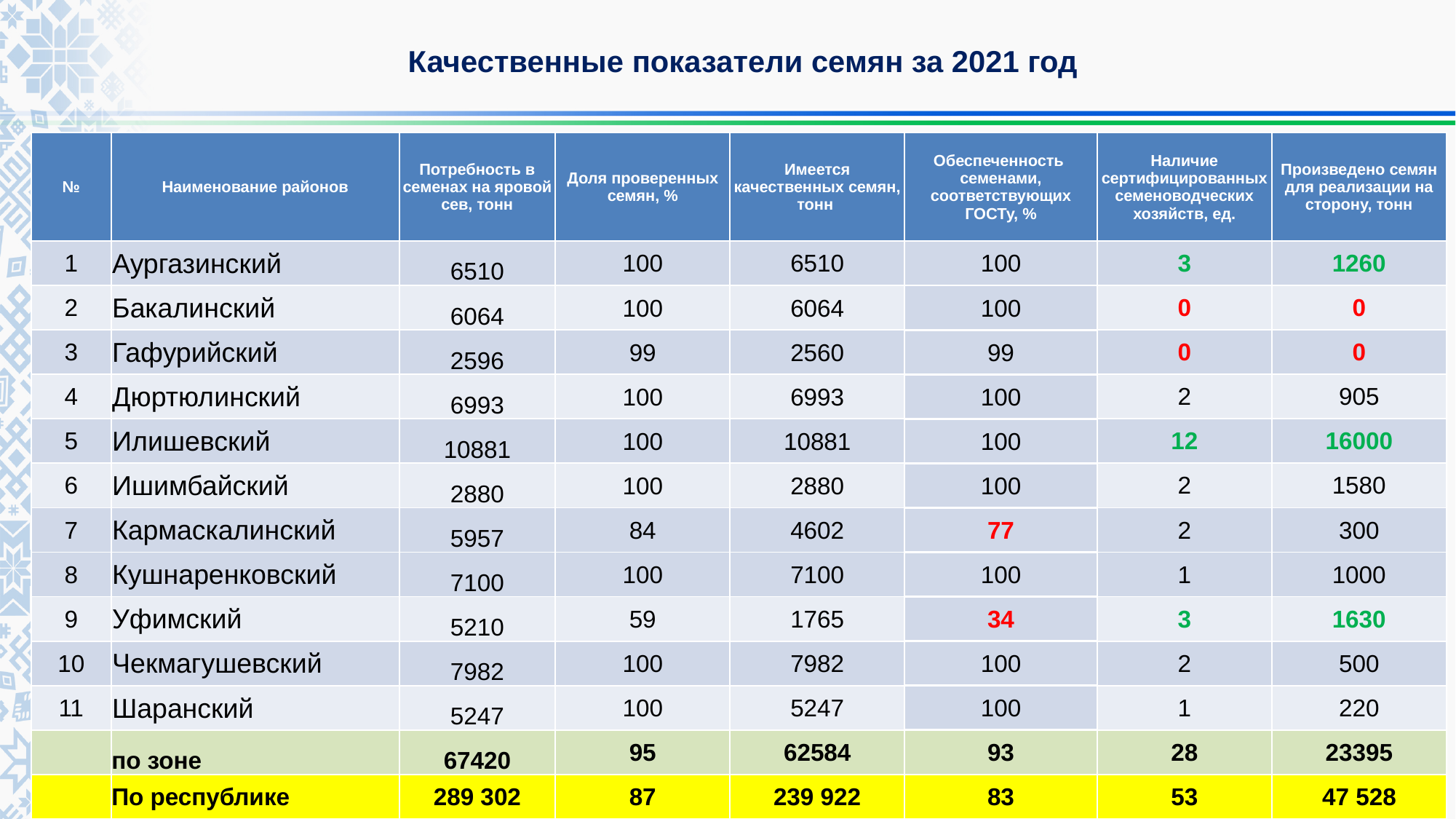

Качественные показатели семян за 2021 год
| № | Наименование районов | Потребность в семенах на яровой сев, тонн | Доля проверенных семян, % | Имеется качественных семян, тонн | Обеспеченность семенами, соответствующих ГОСТу, % | Наличие сертифицированных семеноводческих хозяйств, ед. | Произведено семян для реализации на сторону, тонн |
| --- | --- | --- | --- | --- | --- | --- | --- |
| 1 | Аургазинский | 6510 | 100 | 6510 | 100 | 3 | 1260 |
| 2 | Бакалинский | 6064 | 100 | 6064 | 100 | 0 | 0 |
| 3 | Гафурийский | 2596 | 99 | 2560 | 99 | 0 | 0 |
| 4 | Дюртюлинский | 6993 | 100 | 6993 | 100 | 2 | 905 |
| 5 | Илишевский | 10881 | 100 | 10881 | 100 | 12 | 16000 |
| 6 | Ишимбайский | 2880 | 100 | 2880 | 100 | 2 | 1580 |
| 7 | Кармаскалинский | 5957 | 84 | 4602 | 77 | 2 | 300 |
| 8 | Кушнаренковский | 7100 | 100 | 7100 | 100 | 1 | 1000 |
| 9 | Уфимский | 5210 | 59 | 1765 | 34 | 3 | 1630 |
| 10 | Чекмагушевский | 7982 | 100 | 7982 | 100 | 2 | 500 |
| 11 | Шаранский | 5247 | 100 | 5247 | 100 | 1 | 220 |
|  | по зоне | 67420 | 95 | 62584 | 93 | 28 | 23395 |
|  | По республике | 289 302 | 87 | 239 922 | 83 | 53 | 47 528 |